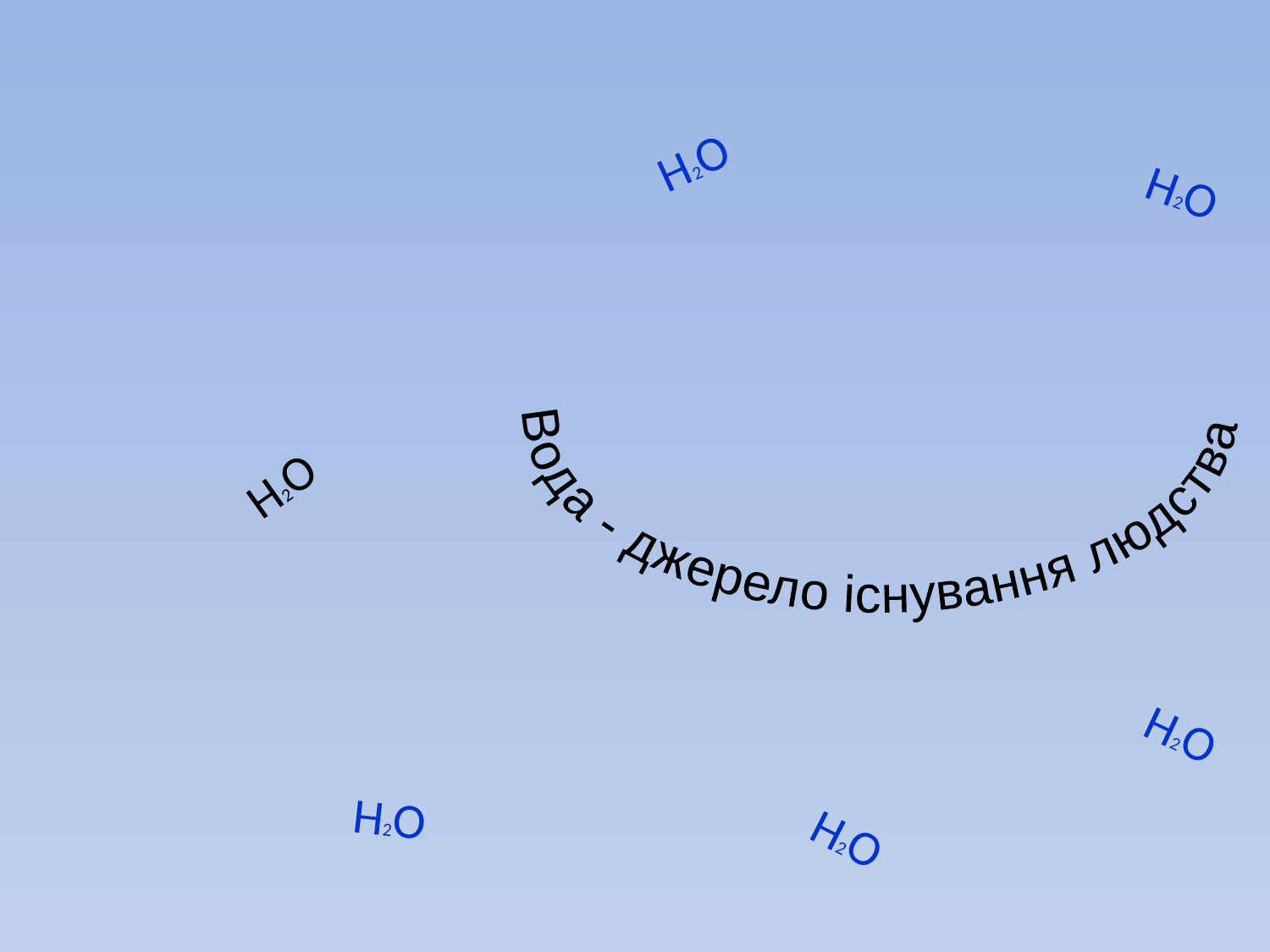

H2O
H2O
Вода - джерело існування людства
# H2O
H2O
H2O
H2O